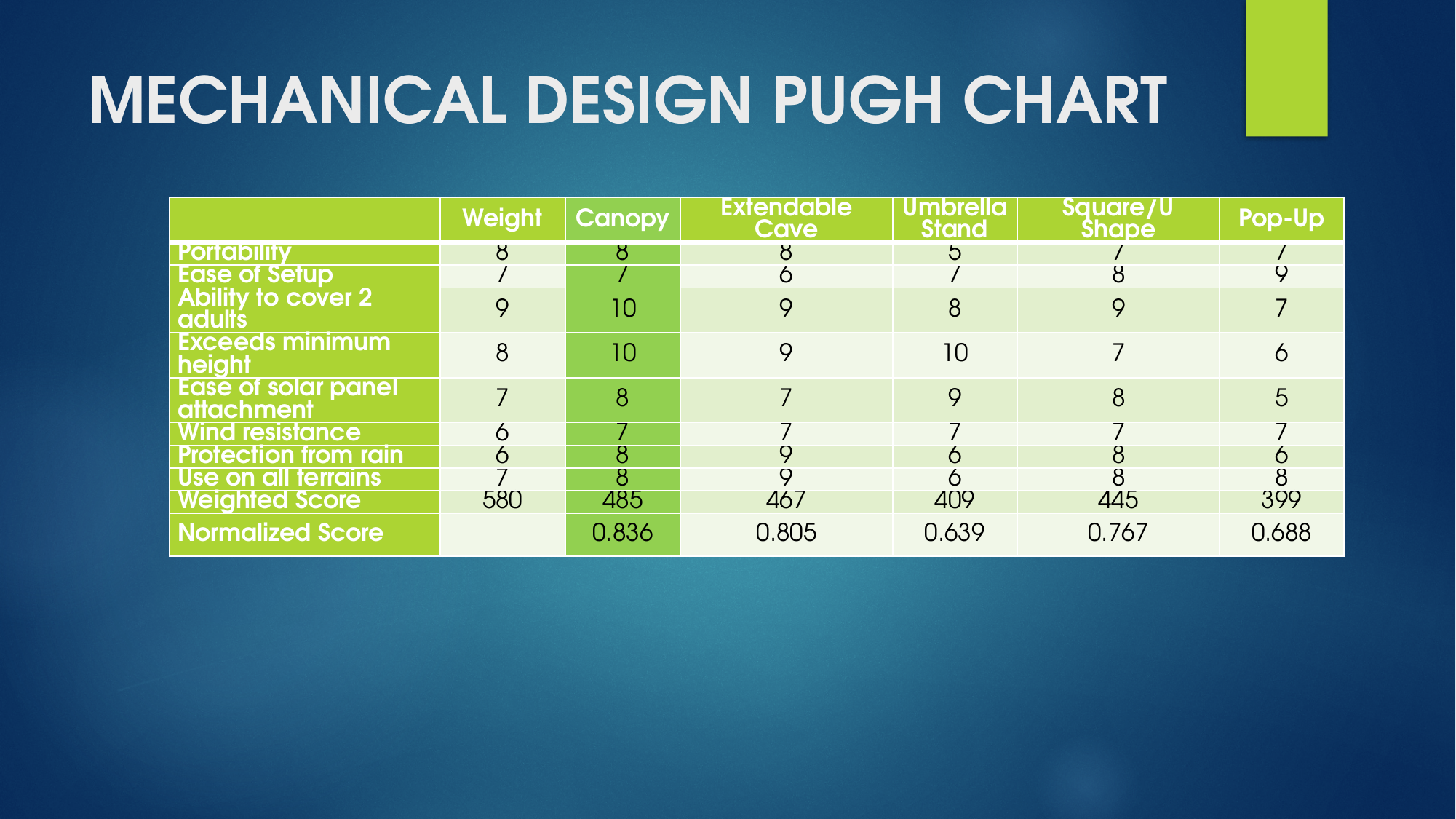

# MECHANICAL DESIGN PUGH CHART
|  | Weight | Canopy | Extendable Cave | Umbrella Stand | Square/U Shape | Pop-Up |
| --- | --- | --- | --- | --- | --- | --- |
| Portability | 8 | 8 | 8 | 5 | 7 | 7 |
| Ease of Setup | 7 | 7 | 6 | 7 | 8 | 9 |
| Ability to cover 2 adults | 9 | 10 | 9 | 8 | 9 | 7 |
| Exceeds minimum height | 8 | 10 | 9 | 10 | 7 | 6 |
| Ease of solar panel attachment | 7 | 8 | 7 | 9 | 8 | 5 |
| Wind resistance | 6 | 7 | 7 | 7 | 7 | 7 |
| Protection from rain | 6 | 8 | 9 | 6 | 8 | 6 |
| Use on all terrains | 7 | 8 | 9 | 6 | 8 | 8 |
| Weighted Score | 580 | 485 | 467 | 409 | 445 | 399 |
| Normalized Score |  | 0.836 | 0.805 | 0.639 | 0.767 | 0.688 |